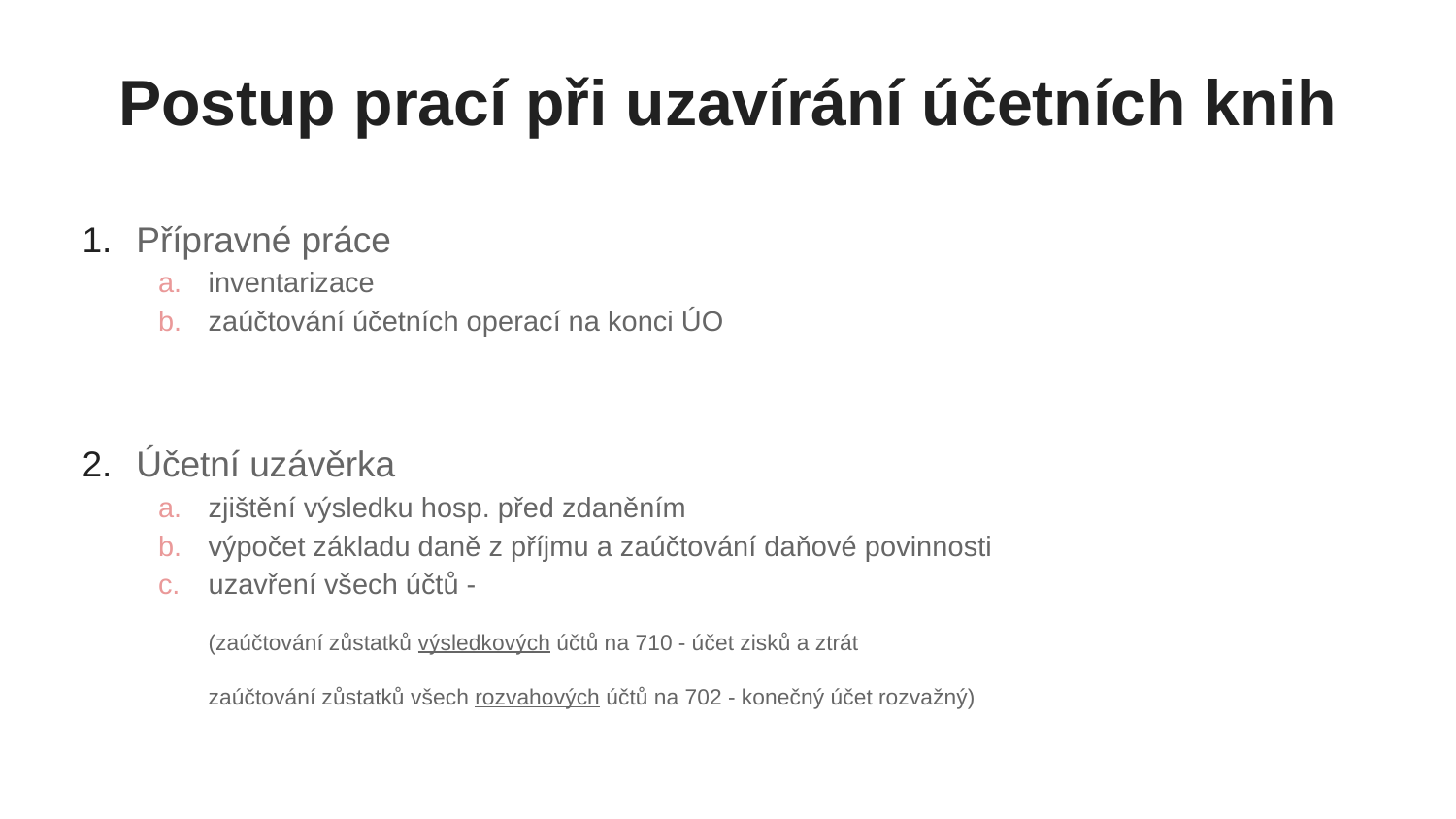

# Postup prací při uzavírání účetních knih
Přípravné práce
inventarizace
zaúčtování účetních operací na konci ÚO

Účetní uzávěrka
zjištění výsledku hosp. před zdaněním
výpočet základu daně z příjmu a zaúčtování daňové povinnosti
uzavření všech účtů -
(zaúčtování zůstatků výsledkových účtů na 710 - účet zisků a ztrát
zaúčtování zůstatků všech rozvahových účtů na 702 - konečný účet rozvažný)